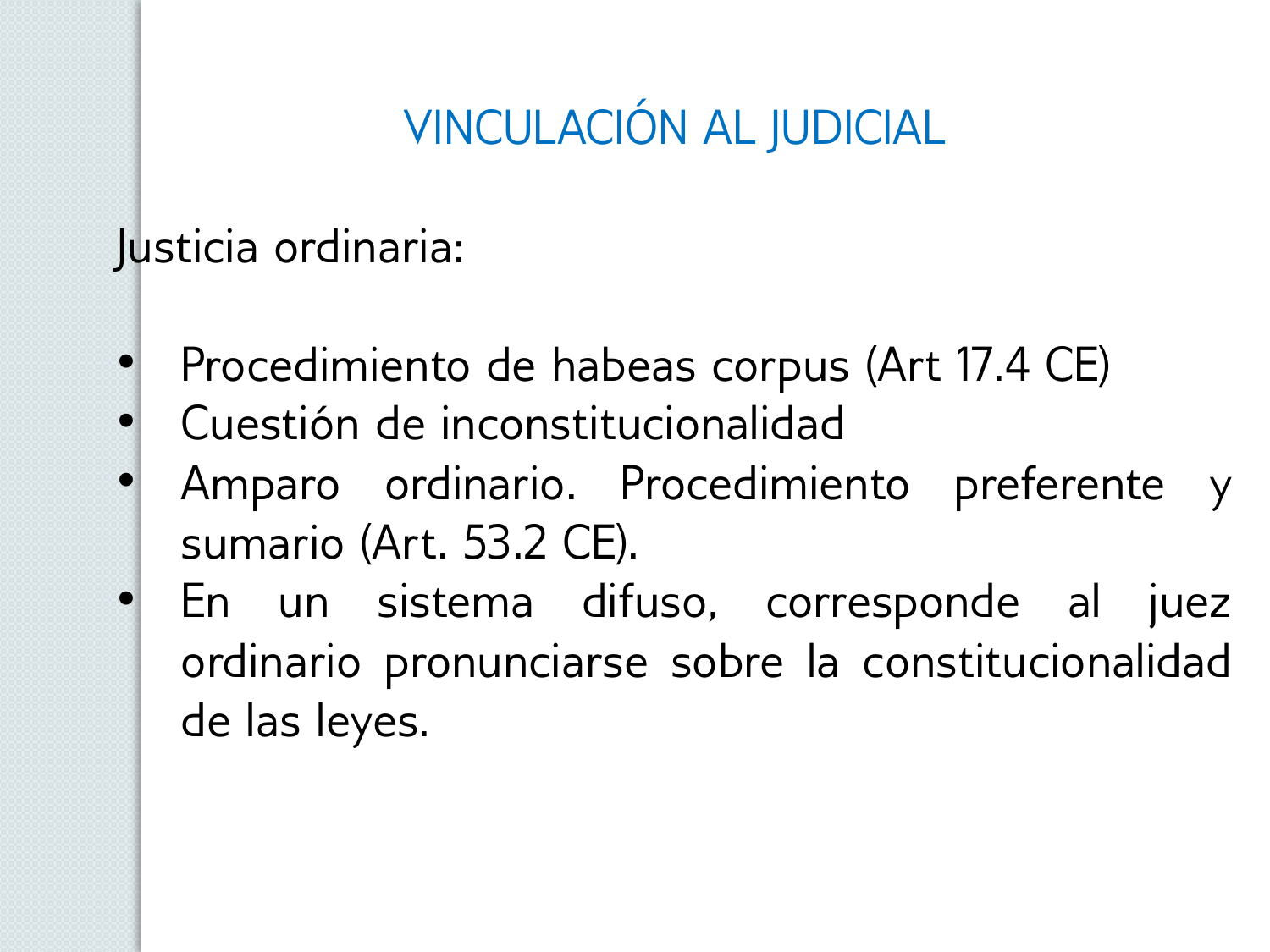

VINCULACIÓN AL JUDICIAL

Justicia ordinaria:

Procedimiento de habeas corpus (Art 17.4 CE)
Cuestión de inconstitucionalidad
Amparo ordinario. Procedimiento preferente y sumario (Art. 53.2 CE).
En un sistema difuso, corresponde al juez ordinario pronunciarse sobre la constitucionalidad de las leyes.